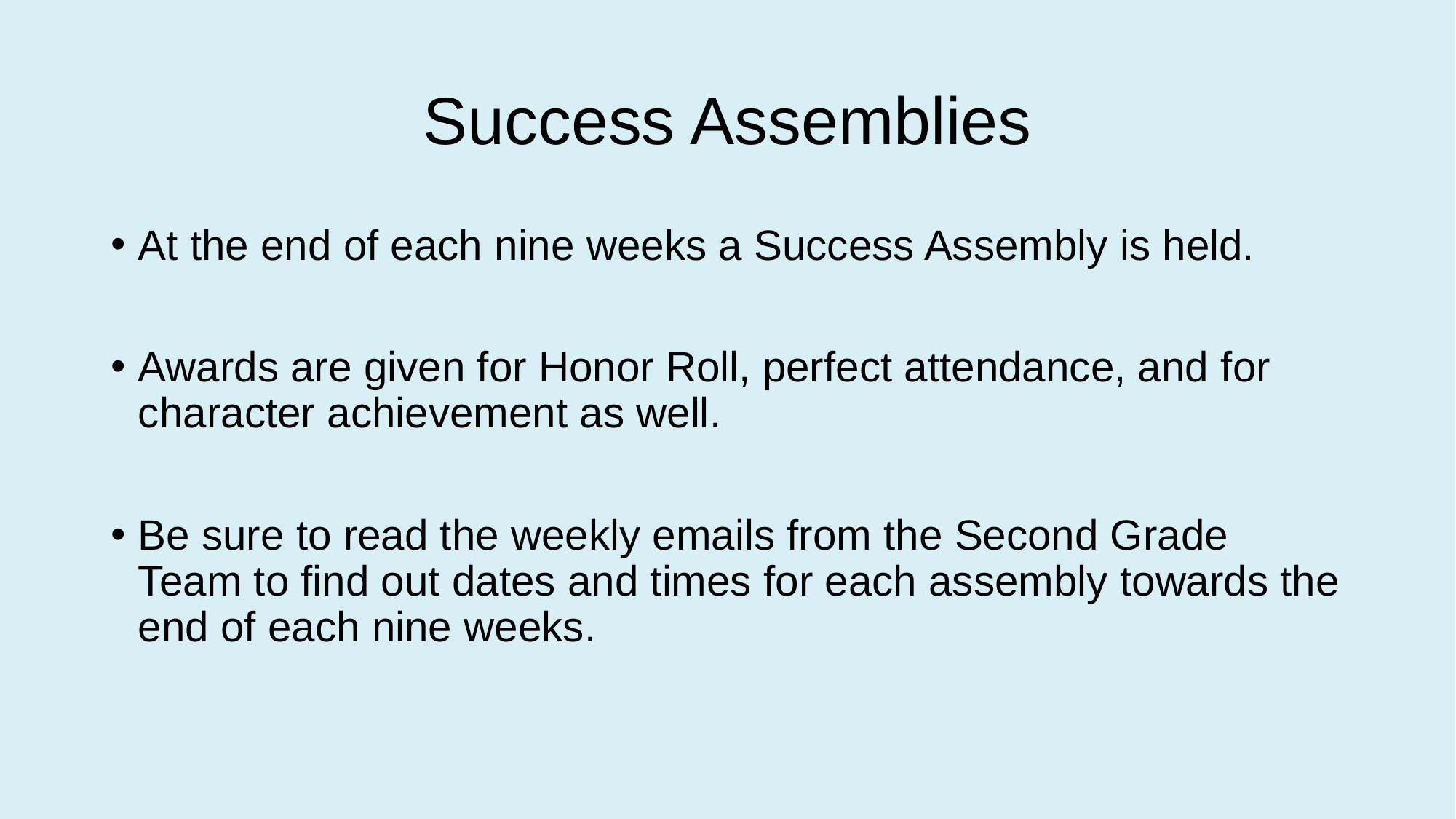

# Success Assemblies
At the end of each nine weeks a Success Assembly is held.

Awards are given for Honor Roll, perfect attendance, and for character achievement as well.

Be sure to read the weekly emails from the Second Grade Team to find out dates and times for each assembly towards the end of each nine weeks.